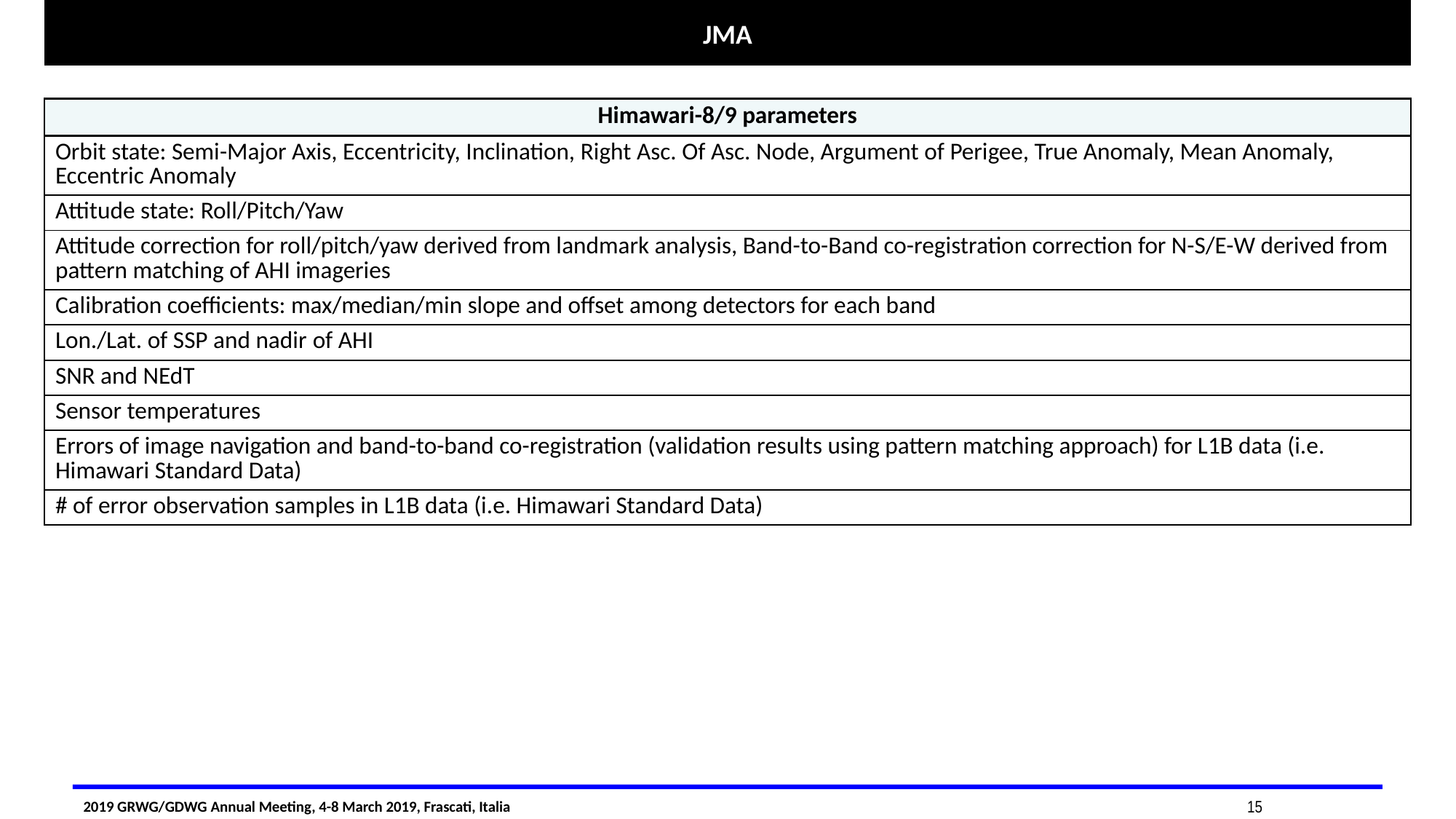

JMA
| Himawari-8/9 parameters |
| --- |
| Orbit state: Semi-Major Axis, Eccentricity, Inclination, Right Asc. Of Asc. Node, Argument of Perigee, True Anomaly, Mean Anomaly, Eccentric Anomaly |
| Attitude state: Roll/Pitch/Yaw |
| Attitude correction for roll/pitch/yaw derived from landmark analysis, Band-to-Band co-registration correction for N-S/E-W derived from pattern matching of AHI imageries |
| Calibration coefficients: max/median/min slope and offset among detectors for each band |
| Lon./Lat. of SSP and nadir of AHI |
| SNR and NEdT |
| Sensor temperatures |
| Errors of image navigation and band-to-band co-registration (validation results using pattern matching approach) for L1B data (i.e. Himawari Standard Data) |
| # of error observation samples in L1B data (i.e. Himawari Standard Data) |
15